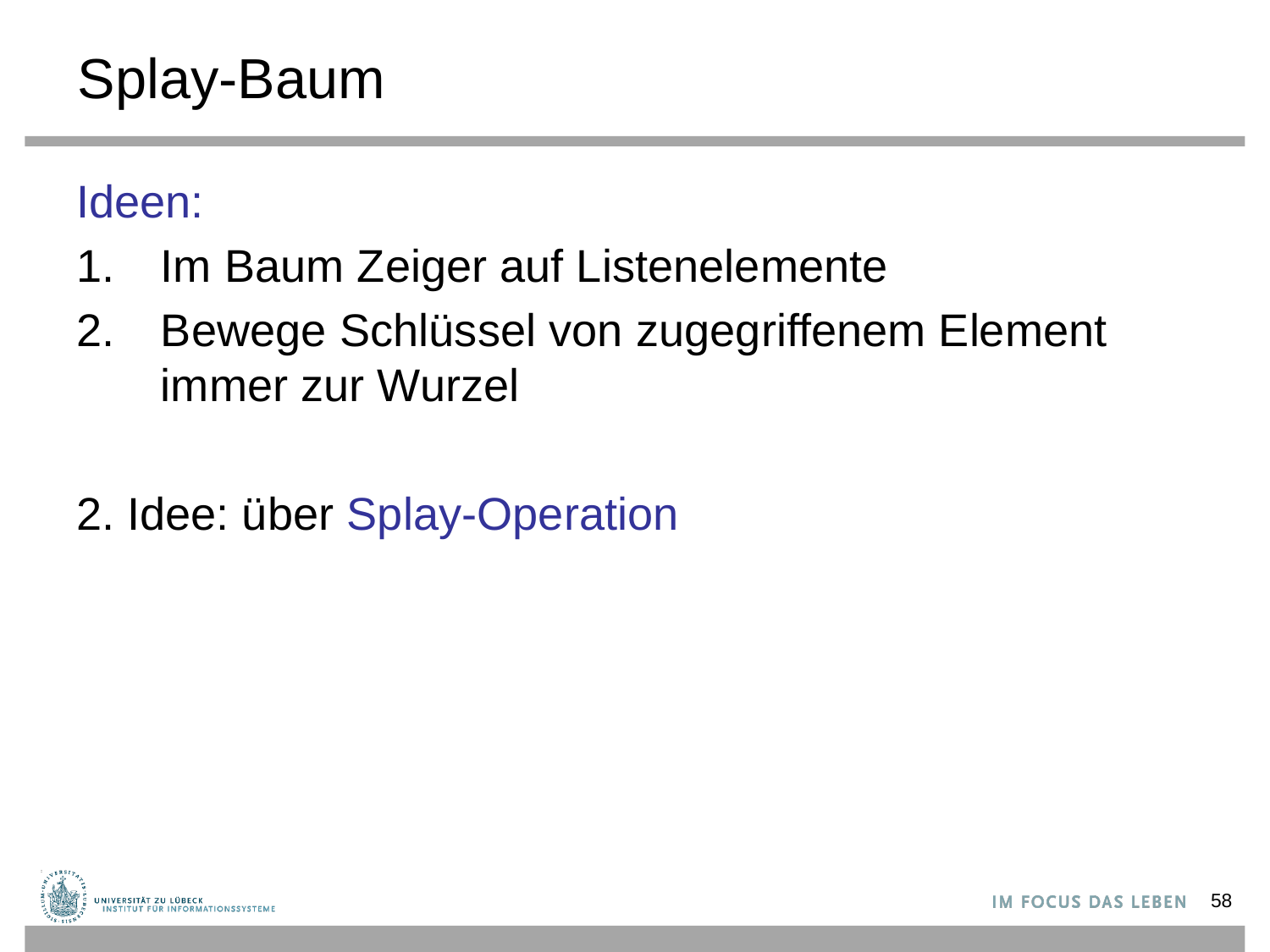

# Splay-Baum
Ideen:
Im Baum Zeiger auf Listenelemente
Bewege Schlüssel von zugegriffenem Element immer zur Wurzel

2. Idee: über Splay-Operation
58